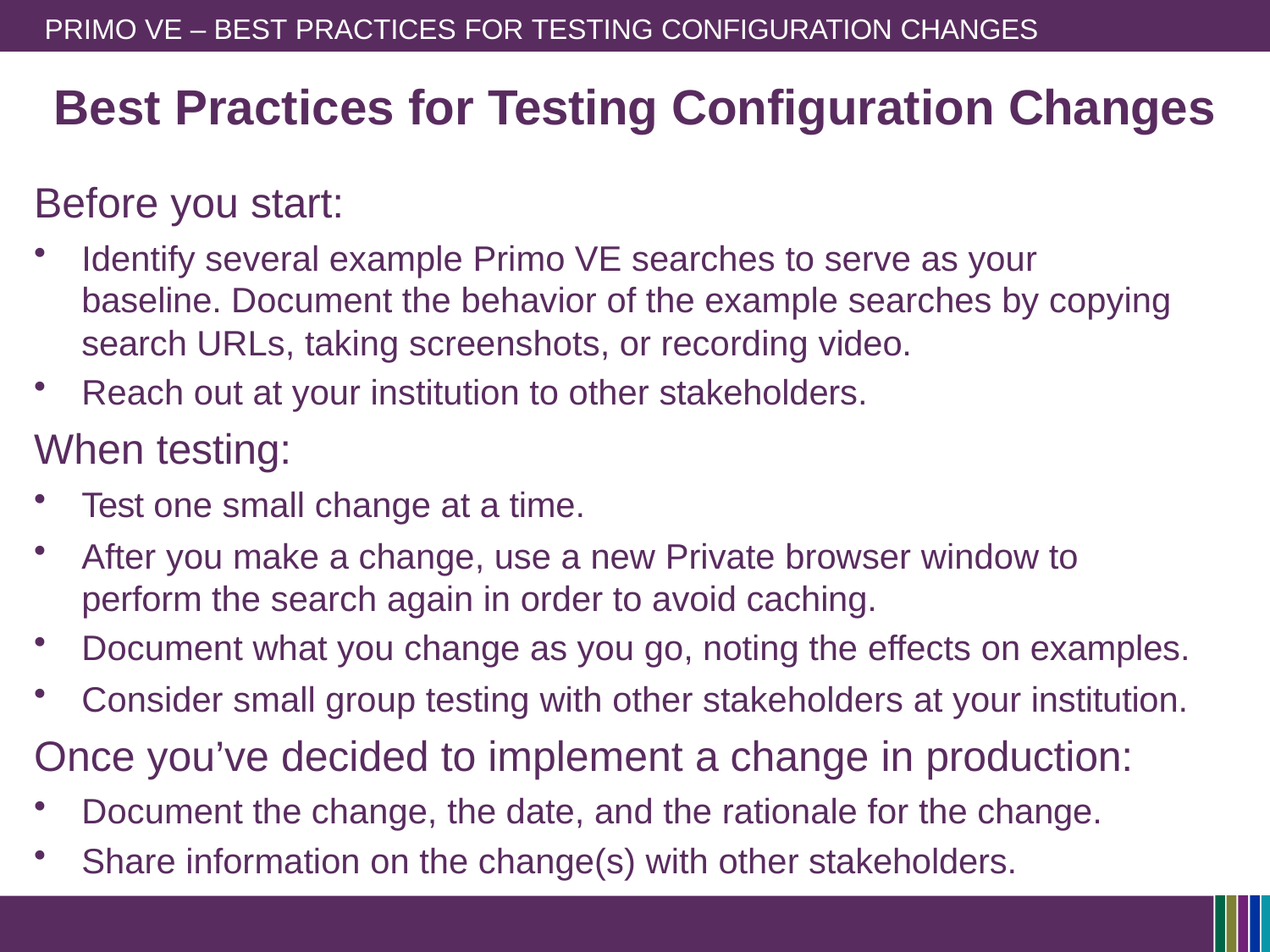

PRIMO VE – BEST PRACTICES FOR TESTING CONFIGURATION CHANGES
# Best Practices for Testing Configuration Changes
Before you start:
Identify several example Primo VE searches to serve as your baseline. Document the behavior of the example searches by copying search URLs, taking screenshots, or recording video.
Reach out at your institution to other stakeholders.
When testing:
Test one small change at a time.
After you make a change, use a new Private browser window to perform the search again in order to avoid caching.
Document what you change as you go, noting the effects on examples.
Consider small group testing with other stakeholders at your institution.
Once you’ve decided to implement a change in production:
Document the change, the date, and the rationale for the change.
Share information on the change(s) with other stakeholders.